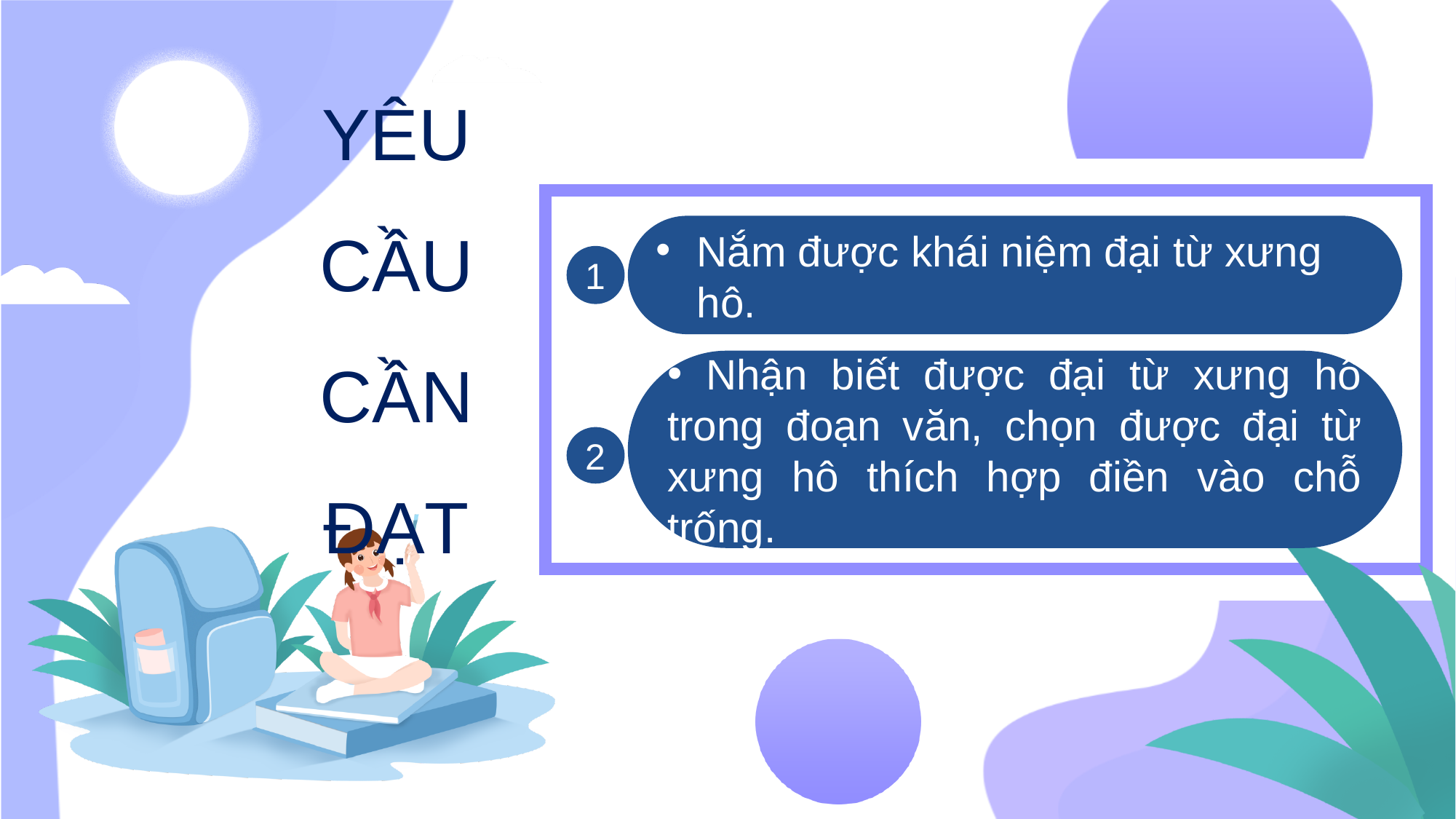

YÊU CẦU CẦN ĐẠT

Nắm được khái niệm đại từ xưng hô.
1
 Nhận biết được đại từ xưng hô trong đoạn văn, chọn được đại từ xưng hô thích hợp điền vào chỗ trống.
2